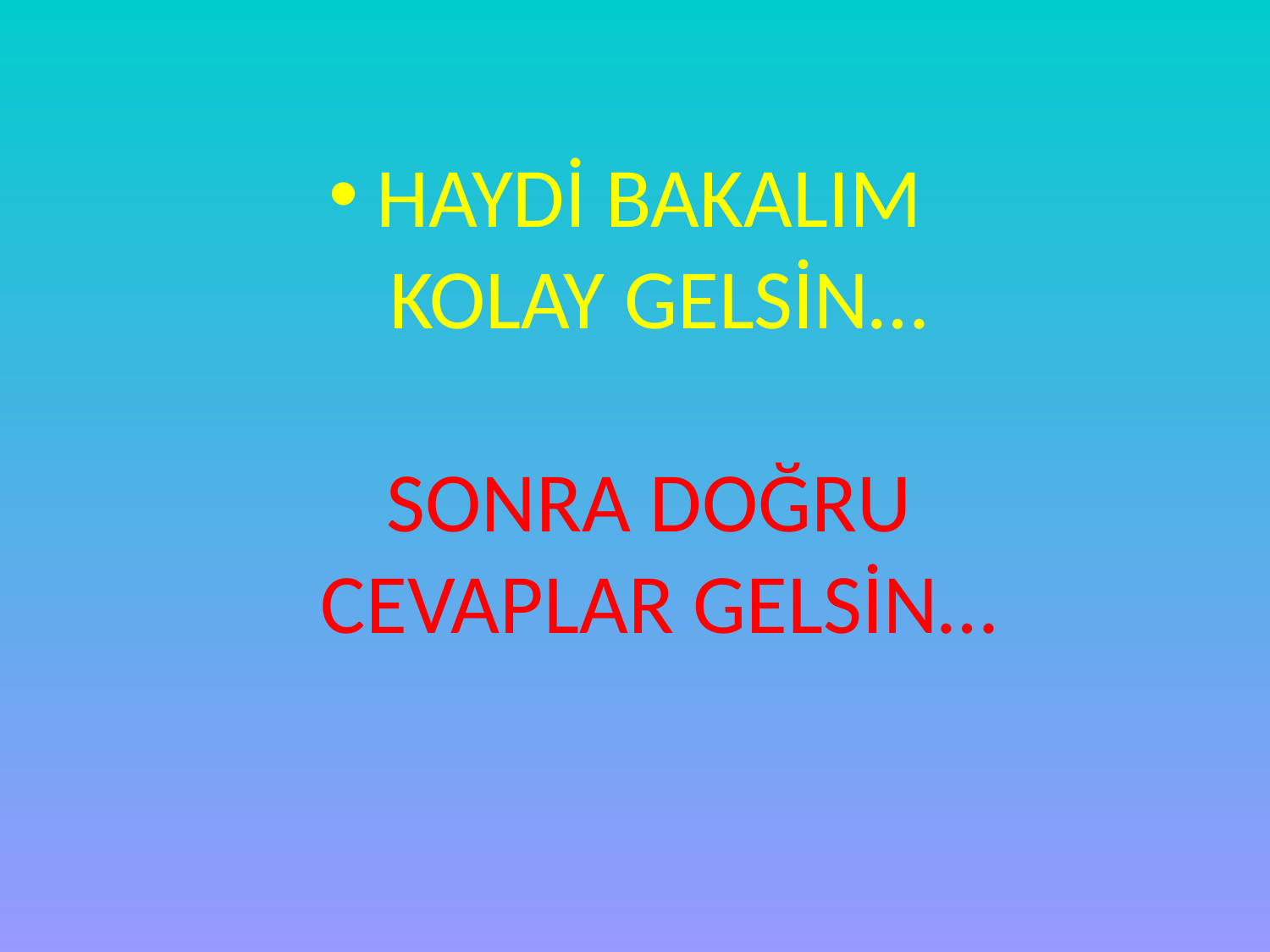

HAYDİ BAKALIM
KOLAY GELSİN…
SONRA DOĞRU
CEVAPLAR GELSİN…